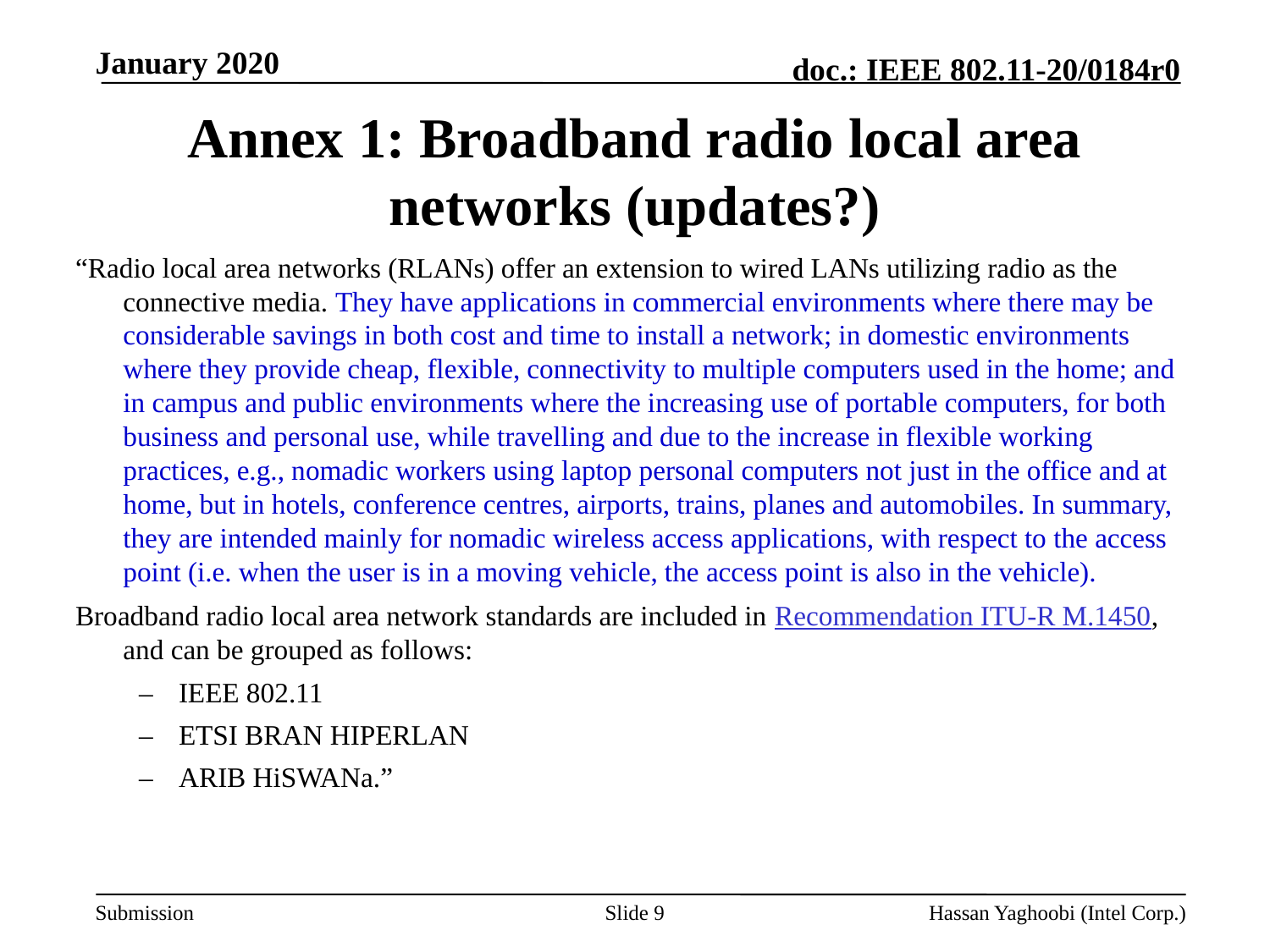

January 2020
# Annex 1: Broadband radio local area networks (updates?)
“Radio local area networks (RLANs) offer an extension to wired LANs utilizing radio as the connective media. They have applications in commercial environments where there may be considerable savings in both cost and time to install a network; in domestic environments where they provide cheap, flexible, connectivity to multiple computers used in the home; and in campus and public environments where the increasing use of portable computers, for both business and personal use, while travelling and due to the increase in flexible working practices, e.g., nomadic workers using laptop personal computers not just in the office and at home, but in hotels, conference centres, airports, trains, planes and automobiles. In summary, they are intended mainly for nomadic wireless access applications, with respect to the access point (i.e. when the user is in a moving vehicle, the access point is also in the vehicle).
Broadband radio local area network standards are included in Recommendation ITU‑R M.1450, and can be grouped as follows:
–	IEEE 802.11
–	ETSI BRAN HIPERLAN
–	ARIB HiSWANa.”

Slide 9
Hassan Yaghoobi (Intel Corp.)